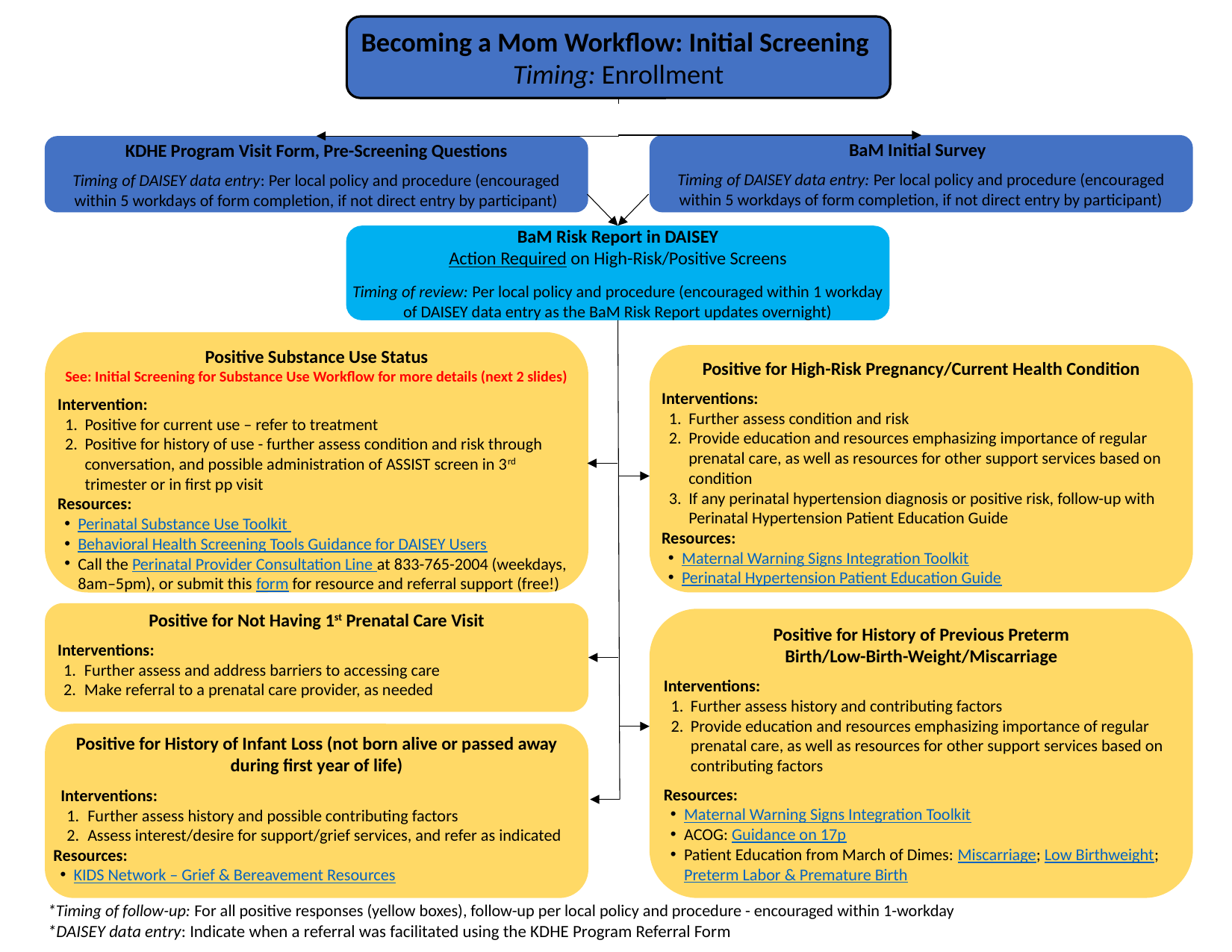

Becoming a Mom Workflow: Initial Screening
Timing: Enrollment
BaM Initial Survey
Timing of DAISEY data entry: Per local policy and procedure (encouraged within 5 workdays of form completion, if not direct entry by participant)
KDHE Program Visit Form, Pre-Screening Questions
Timing of DAISEY data entry: Per local policy and procedure (encouraged within 5 workdays of form completion, if not direct entry by participant)
BaM Risk Report in DAISEY
Action Required on High-Risk/Positive Screens
Timing of review: Per local policy and procedure (encouraged within 1 workday of DAISEY data entry as the BaM Risk Report updates overnight)
Positive Substance Use Status
See: Initial Screening for Substance Use Workflow for more details (next 2 slides)
Intervention:
Positive for current use – refer to treatment
Positive for history of use - further assess condition and risk through conversation, and possible administration of ASSIST screen in 3rd trimester or in first pp visit
Resources:
Perinatal Substance Use Toolkit
Behavioral Health Screening Tools Guidance for DAISEY Users
Call the Perinatal Provider Consultation Line at 833-765-2004 (weekdays, 8am–5pm), or submit this form for resource and referral support (free!)
Positive for High-Risk Pregnancy/Current Health Condition
Interventions:
Further assess condition and risk
Provide education and resources emphasizing importance of regular prenatal care, as well as resources for other support services based on condition
If any perinatal hypertension diagnosis or positive risk, follow-up with Perinatal Hypertension Patient Education Guide
Resources:
Maternal Warning Signs Integration Toolkit
Perinatal Hypertension Patient Education Guide

Positive for Not Having 1st Prenatal Care Visit
Interventions:
Further assess and address barriers to accessing care
Make referral to a prenatal care provider, as needed
Positive for History of Previous Preterm Birth/Low-Birth-Weight/Miscarriage
Interventions:
Further assess history and contributing factors
Provide education and resources emphasizing importance of regular prenatal care, as well as resources for other support services based on contributing factors
Resources:
Maternal Warning Signs Integration Toolkit
ACOG: Guidance on 17p
Patient Education from March of Dimes: Miscarriage; Low Birthweight; Preterm Labor & Premature Birth
*Timing of follow-up: For all positive responses (yellow boxes), follow-up per local policy and procedure - encouraged within 1-workday
*DAISEY data entry: Indicate when a referral was facilitated using the KDHE Program Referral Form

Positive for History of Infant Loss (not born alive or passed away during first year of life)
Interventions:
Further assess history and possible contributing factors
Assess interest/desire for support/grief services, and refer as indicated
Resources:
KIDS Network – Grief & Bereavement Resources